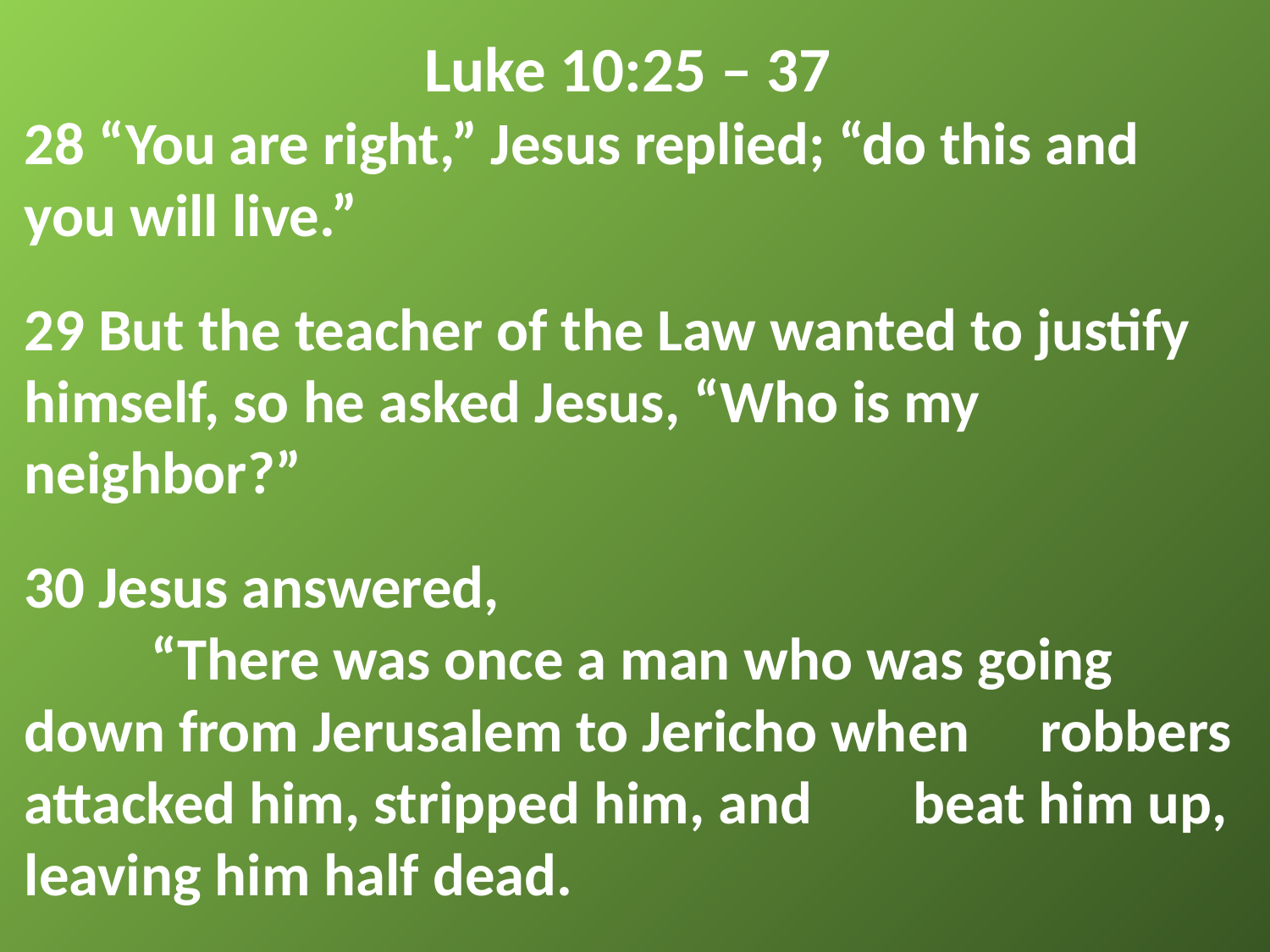

Luke 10:25 – 37
28 “You are right,” Jesus replied; “do this and you will live.”

29 But the teacher of the Law wanted to justify himself, so he asked Jesus, “Who is my neighbor?”

30 Jesus answered,
	“There was once a man who was going 	down from Jerusalem to Jericho when 	robbers attacked him, stripped him, and 	beat him up, leaving him half dead.